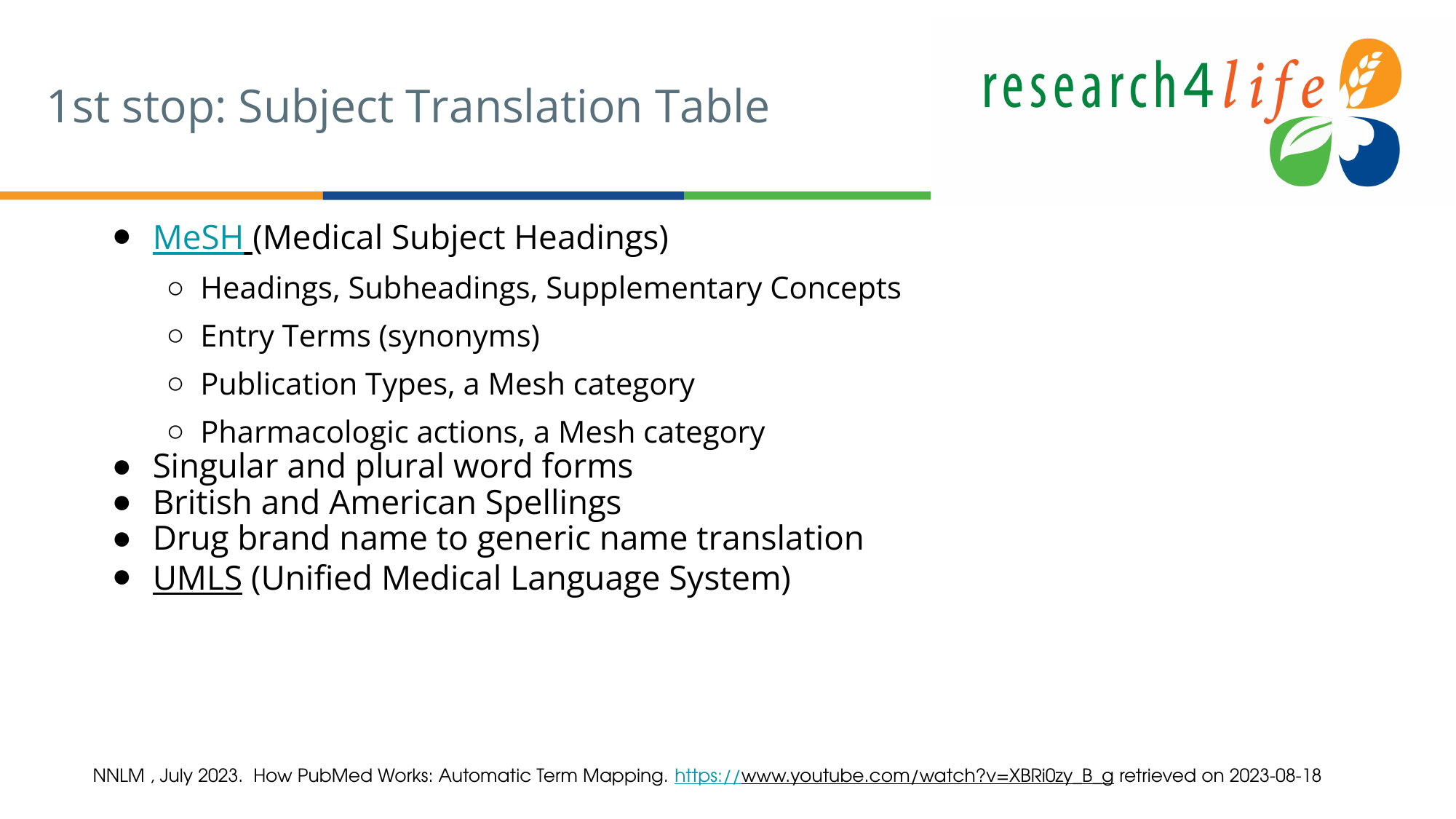

1st stop: Subject Translation Table
MeSH (Medical Subject Headings)
Headings, Subheadings, Supplementary Concepts
Entry Terms (synonyms)
Publication Types, a Mesh category
Pharmacologic actions, a Mesh category
Singular and plural word forms
British and American Spellings
Drug brand name to generic name translation
UMLS (Unified Medical Language System)

NNLM , July 2023.  How PubMed Works: Automatic Term Mapping. https://www.youtube.com/watch?v=XBRi0zy_B_g retrieved on 2023-08-18